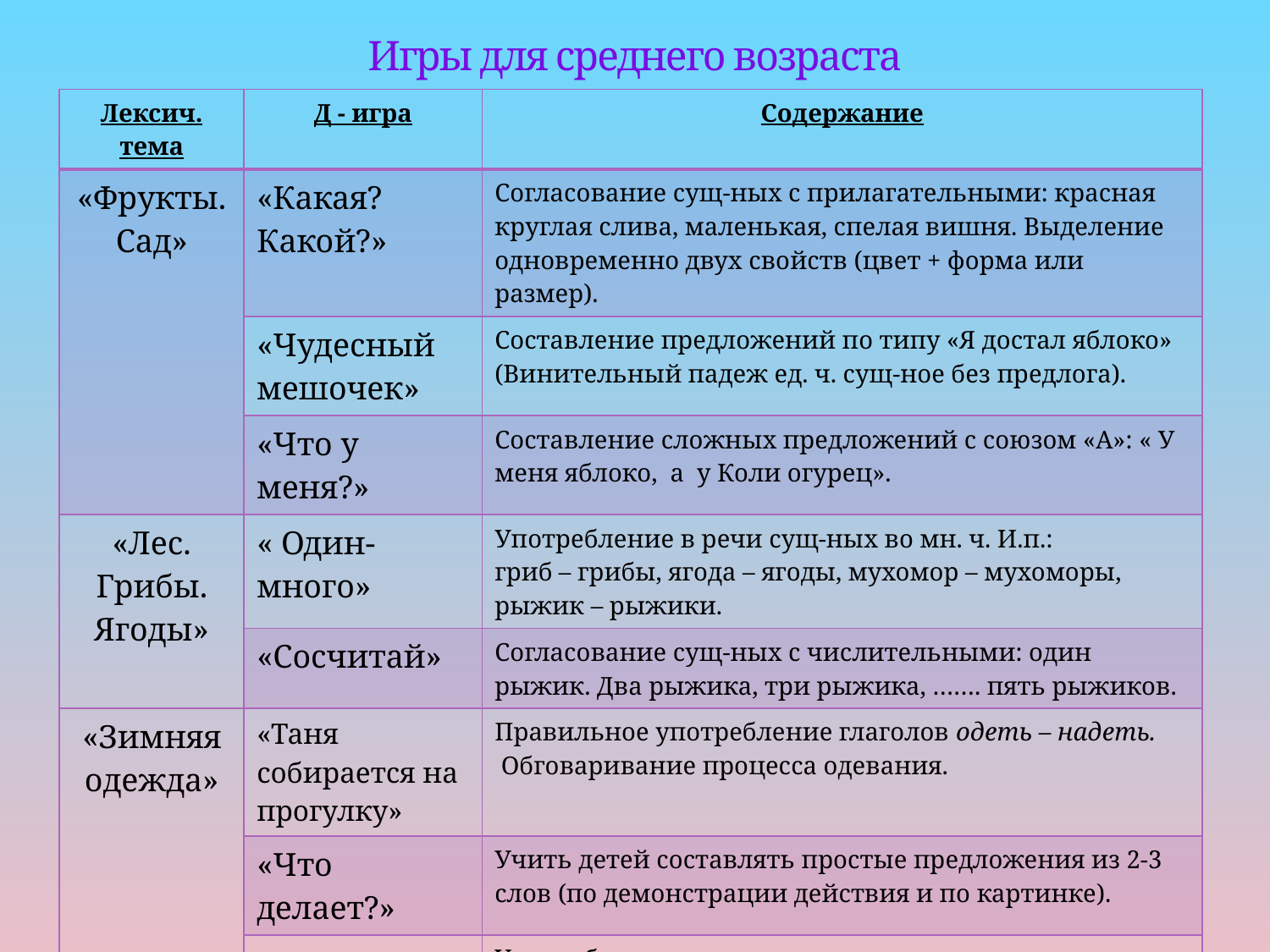

# Игры для среднего возраста
| Лексич. тема | Д - игра | Содержание |
| --- | --- | --- |
| «Фрукты. Сад» | «Какая? Какой?» | Согласование сущ-ных с прилагательными: красная круглая слива, маленькая, спелая вишня. Выделение одновременно двух свойств (цвет + форма или размер). |
|  | «Чудесный мешочек» | Составление предложений по типу «Я достал яблоко» (Винительный падеж ед. ч. сущ-ное без предлога). |
|  | «Что у меня?» | Составление сложных предложений с союзом «А»: « У меня яблоко, а у Коли огурец». |
| «Лес. Грибы. Ягоды» | « Один-много» | Употребление в речи сущ-ных во мн. ч. И.п.: гриб – грибы, ягода – ягоды, мухомор – мухоморы, рыжик – рыжики. |
|  | «Сосчитай» | Согласование сущ-ных с числительными: один рыжик. Два рыжика, три рыжика, ……. пять рыжиков. |
| «Зимняя одежда» | «Таня собирается на прогулку» | Правильное употребление глаголов одеть – надеть. Обговаривание процесса одевания. |
|  | «Что делает?» | Учить детей составлять простые предложения из 2-3 слов (по демонстрации действия и по картинке). |
|  | «Назови лаского» | Употребление сущ-ных с уменьшительно – ласкательными суффиксами: шапка – шапочка, шарф – шарфик, сапог – сапожок. |